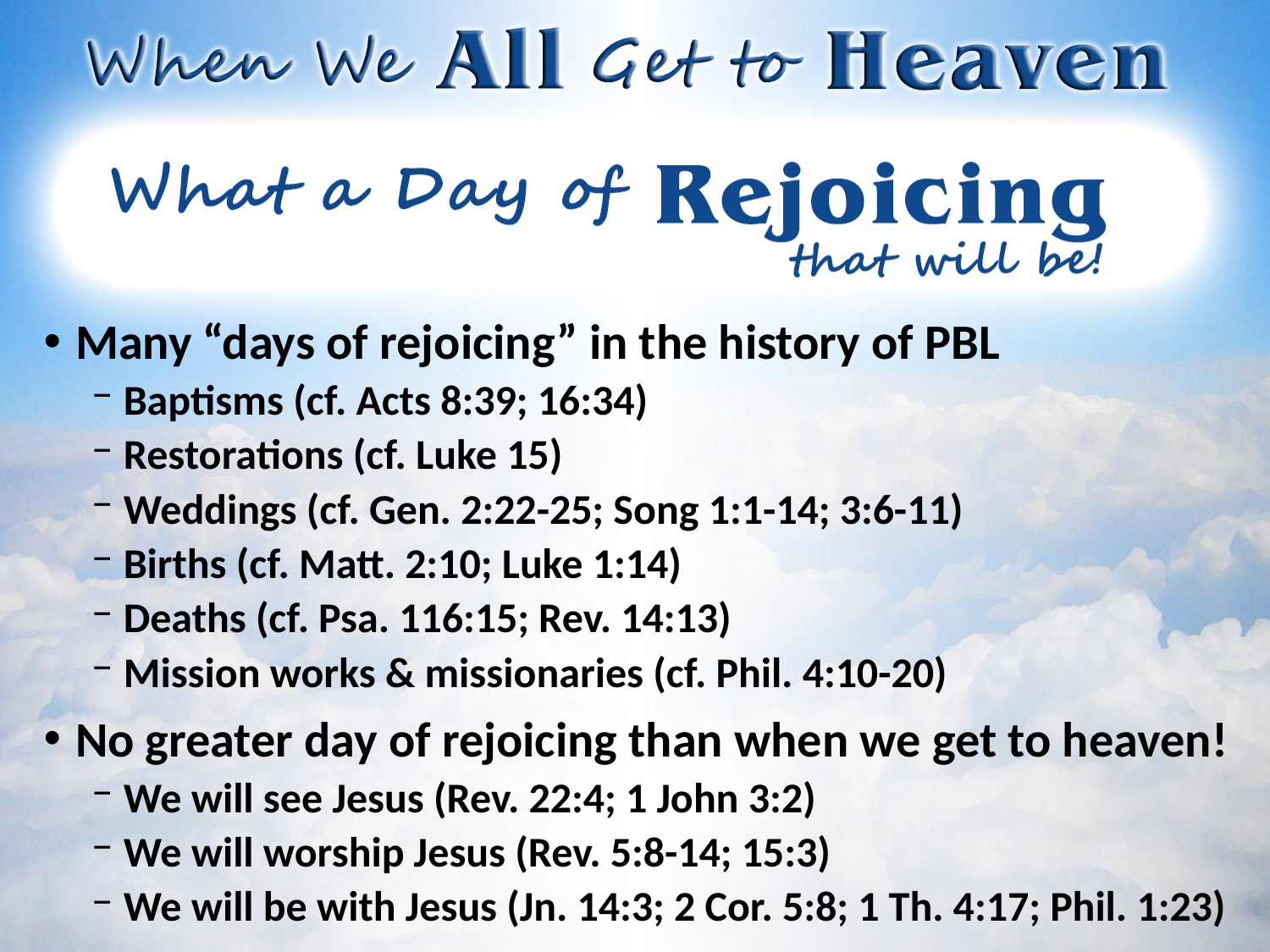

Many “days of rejoicing” in the history of PBL
Baptisms (cf. Acts 8:39; 16:34)
Restorations (cf. Luke 15)
Weddings (cf. Gen. 2:22-25; Song 1:1-14; 3:6-11)
Births (cf. Matt. 2:10; Luke 1:14)
Deaths (cf. Psa. 116:15; Rev. 14:13)
Mission works & missionaries (cf. Phil. 4:10-20)
No greater day of rejoicing than when we get to heaven!
We will see Jesus (Rev. 22:4; 1 John 3:2)
We will worship Jesus (Rev. 5:8-14; 15:3)
We will be with Jesus (Jn. 14:3; 2 Cor. 5:8; 1 Th. 4:17; Phil. 1:23)